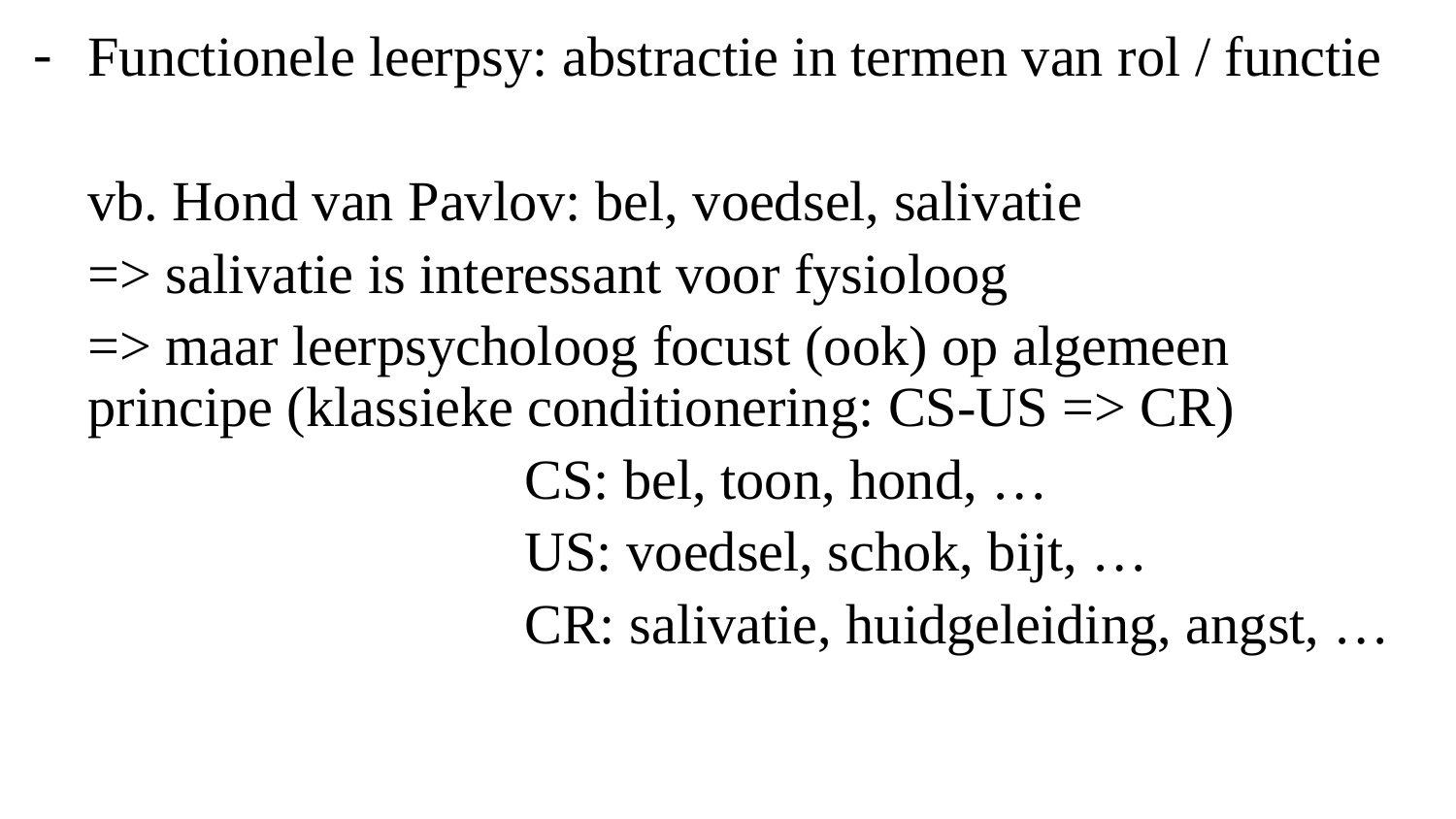

Functionele leerpsy: abstractie in termen van rol / functie

	vb. Hond van Pavlov: bel, voedsel, salivatie
	=> salivatie is interessant voor fysioloog
	=> maar leerpsycholoog focust (ook) op algemeen 		principe (klassieke conditionering: CS-US => CR)
				CS: bel, toon, hond, …
				US: voedsel, schok, bijt, …
				CR: salivatie, huidgeleiding, angst, …